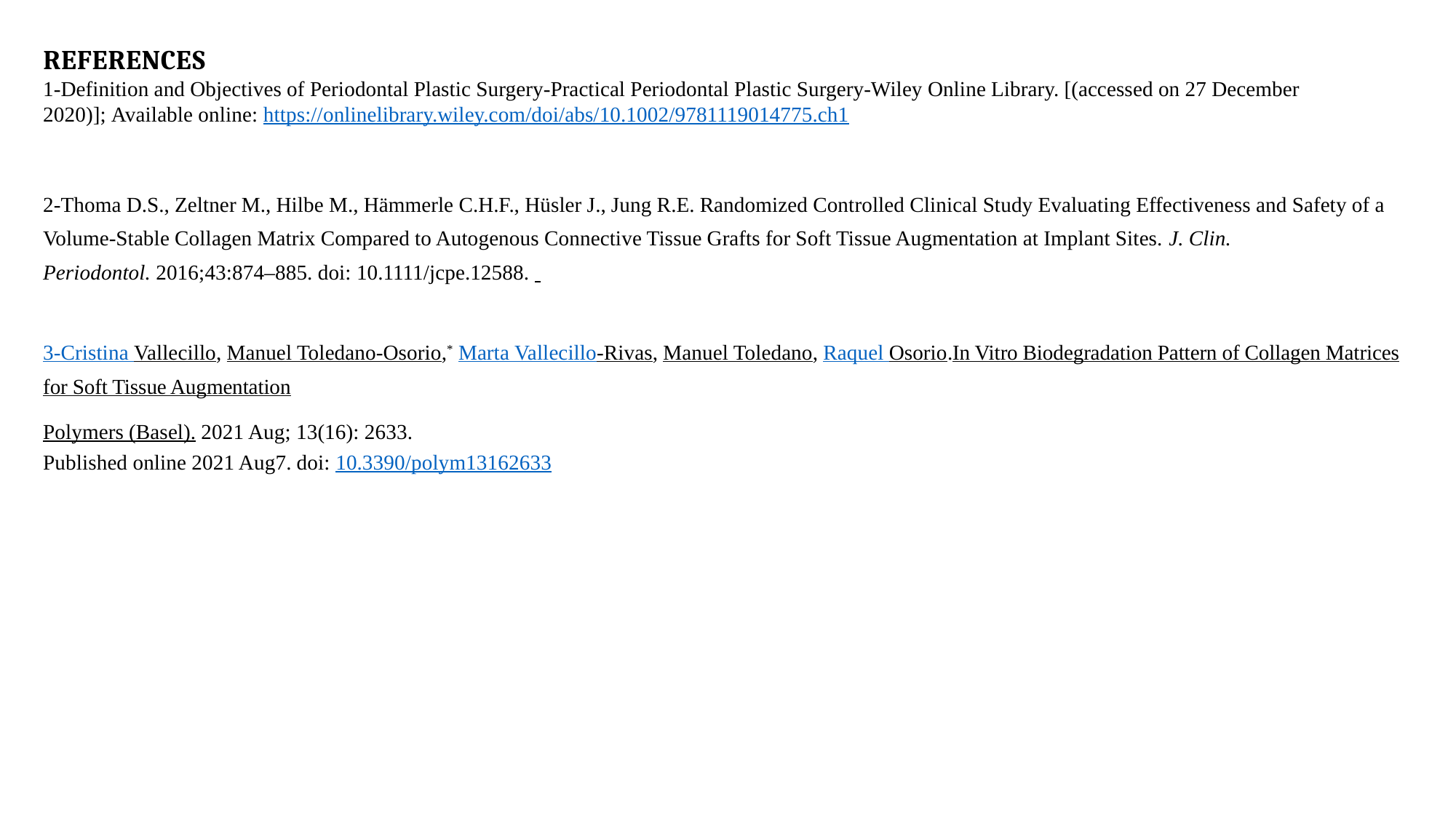

REFERENCES
1-Definition and Objectives of Periodontal Plastic Surgery-Practical Periodontal Plastic Surgery-Wiley Online Library. [(accessed on 27 December 2020)]; Available online: https://onlinelibrary.wiley.com/doi/abs/10.1002/9781119014775.ch1

2-Thoma D.S., Zeltner M., Hilbe M., Hämmerle C.H.F., Hüsler J., Jung R.E. Randomized Controlled Clinical Study Evaluating Effectiveness and Safety of a Volume-Stable Collagen Matrix Compared to Autogenous Connective Tissue Grafts for Soft Tissue Augmentation at Implant Sites. J. Clin. Periodontol. 2016;43:874–885. doi: 10.1111/jcpe.12588.
3-Cristina Vallecillo, Manuel Toledano-Osorio,* Marta Vallecillo-Rivas, Manuel Toledano, Raquel Osorio.In Vitro Biodegradation Pattern of Collagen Matrices for Soft Tissue Augmentation
Polymers (Basel). 2021 Aug; 13(16): 2633.
Published online 2021 Aug7. doi: 10.3390/polym13162633